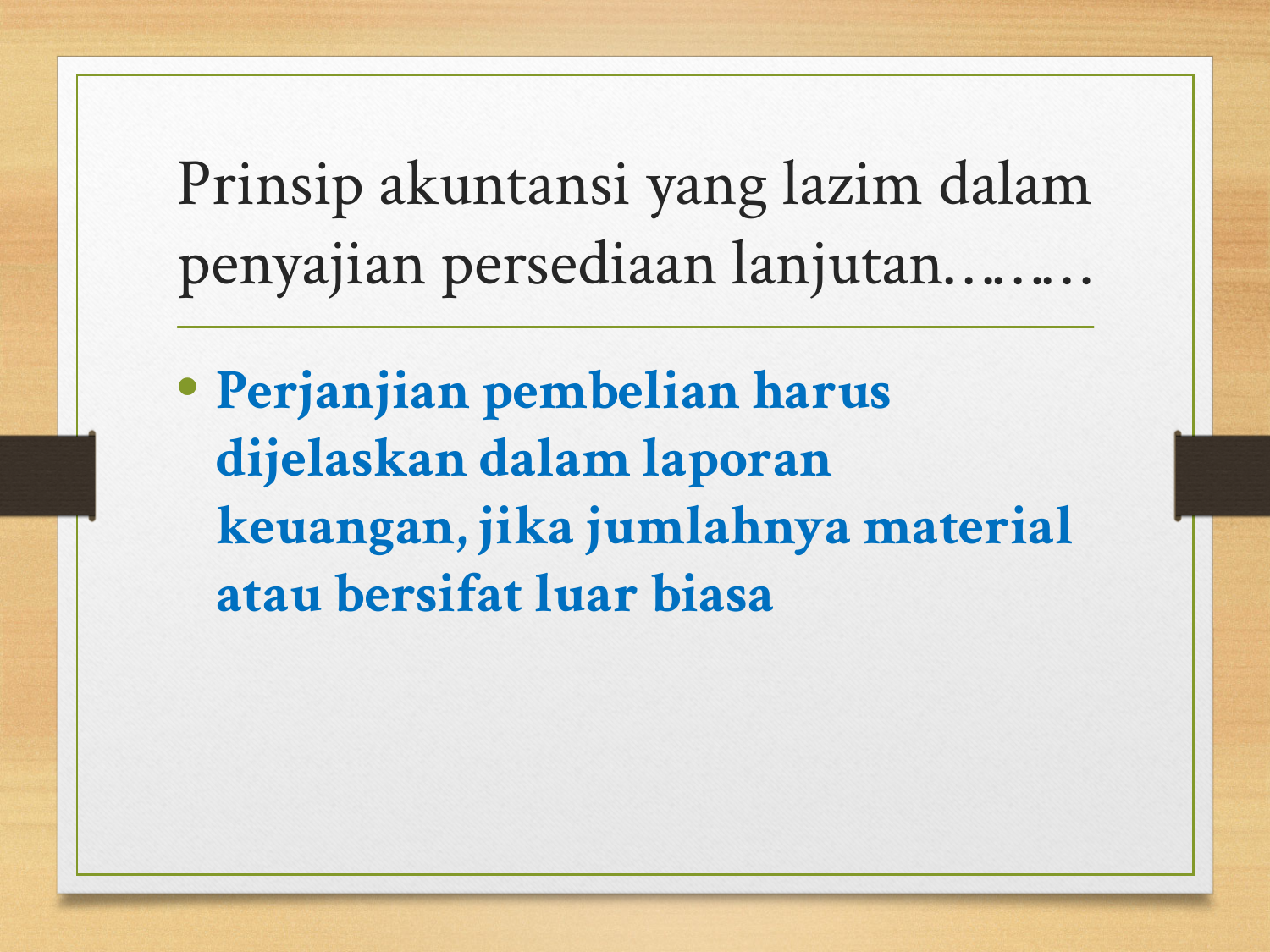

# Prinsip akuntansi yang lazim dalam penyajian persediaan lanjutan………
Perjanjian pembelian harus dijelaskan dalam laporan keuangan, jika jumlahnya material atau bersifat luar biasa